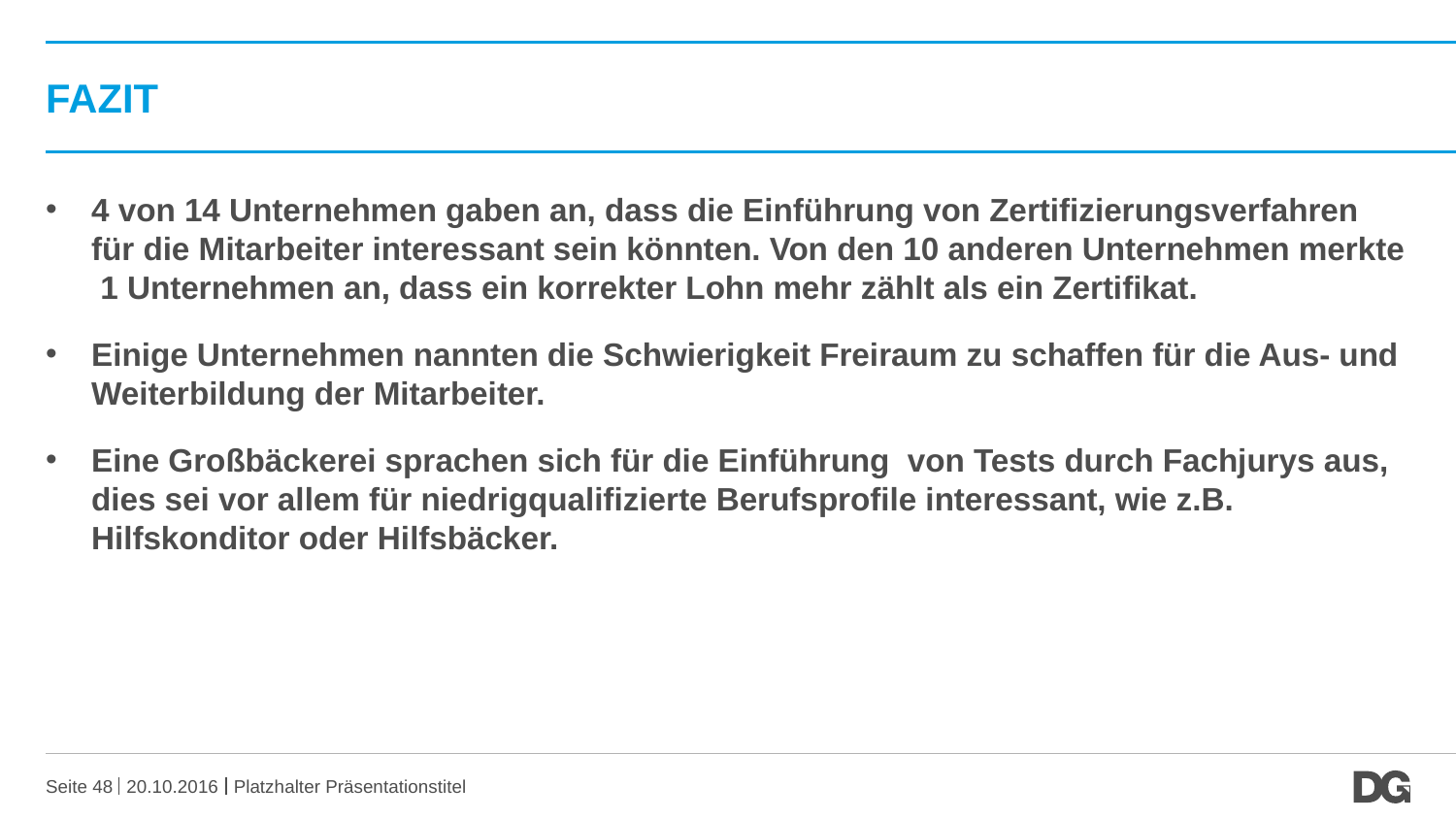

# fazit
4 von 14 Unternehmen gaben an, dass die Einführung von Zertifizierungsverfahren für die Mitarbeiter interessant sein könnten. Von den 10 anderen Unternehmen merkte  1 Unternehmen an, dass ein korrekter Lohn mehr zählt als ein Zertifikat.
Einige Unternehmen nannten die Schwierigkeit Freiraum zu schaffen für die Aus- und Weiterbildung der Mitarbeiter.
Eine Großbäckerei sprachen sich für die Einführung  von Tests durch Fachjurys aus, dies sei vor allem für niedrigqualifizierte Berufsprofile interessant, wie z.B. Hilfskonditor oder Hilfsbäcker.

Seite 48
20.10.2016
Platzhalter Präsentationstitel